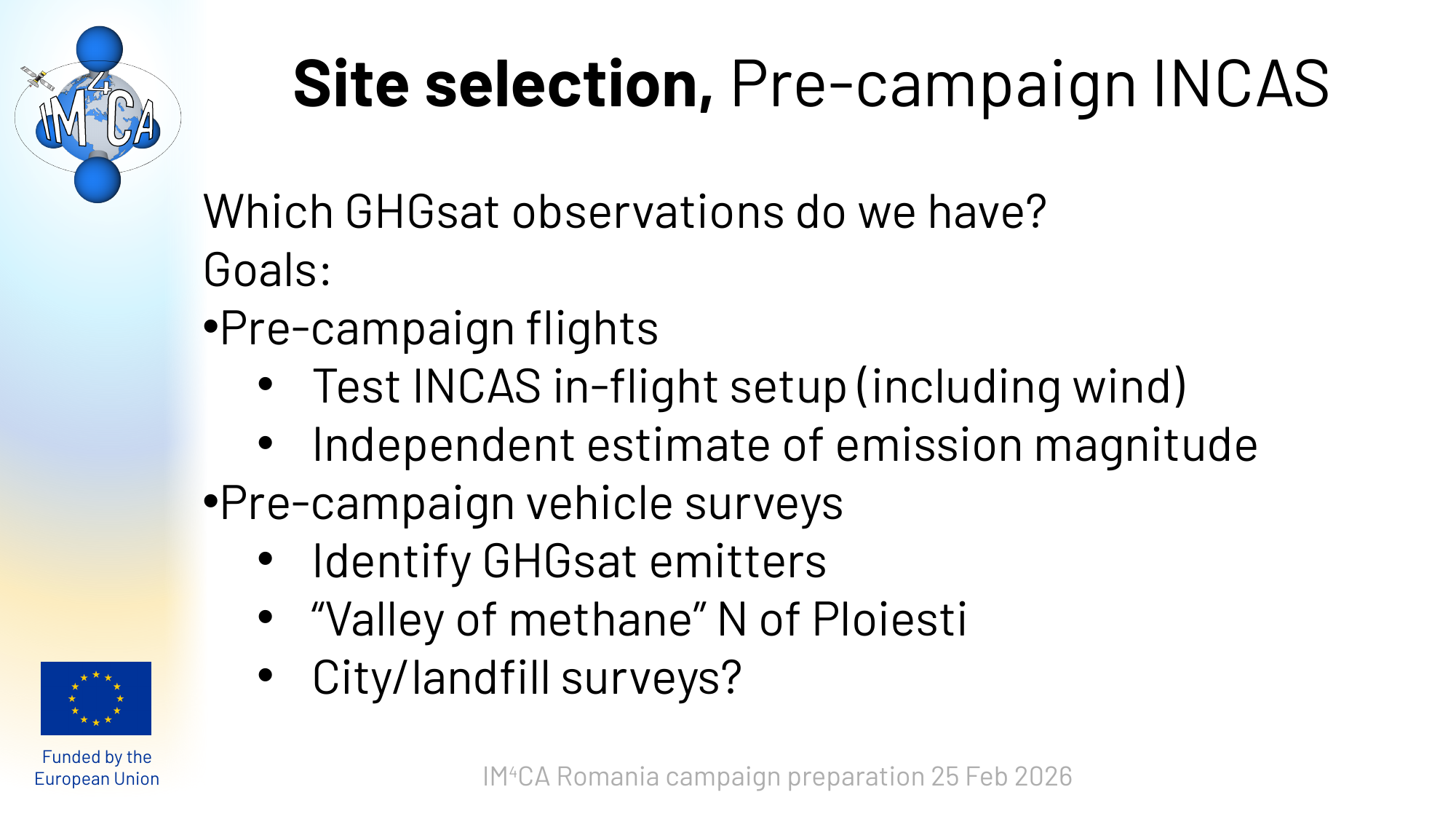

Site selection, Pre-campaign INCAS
Which GHGsat observations do we have?
Goals:
Pre-campaign flights
Test INCAS in-flight setup (including wind)
Independent estimate of emission magnitude
Pre-campaign vehicle surveys
Identify GHGsat emitters
“Valley of methane” N of Ploiesti
City/landfill surveys?